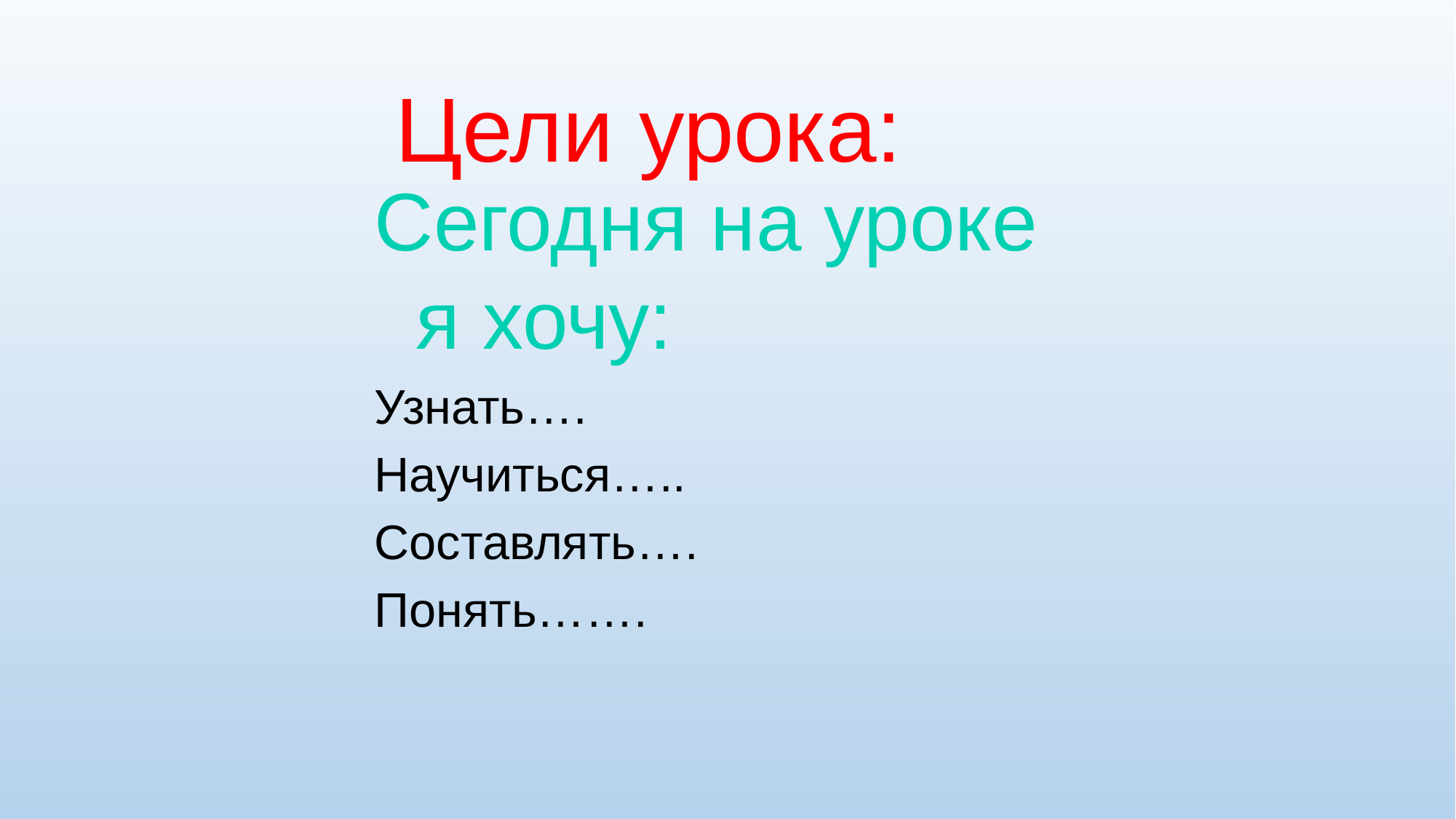

Цели урока:
Сегодня на уроке я хочу:
Узнать….
Научиться…..
Составлять….
Понять…….